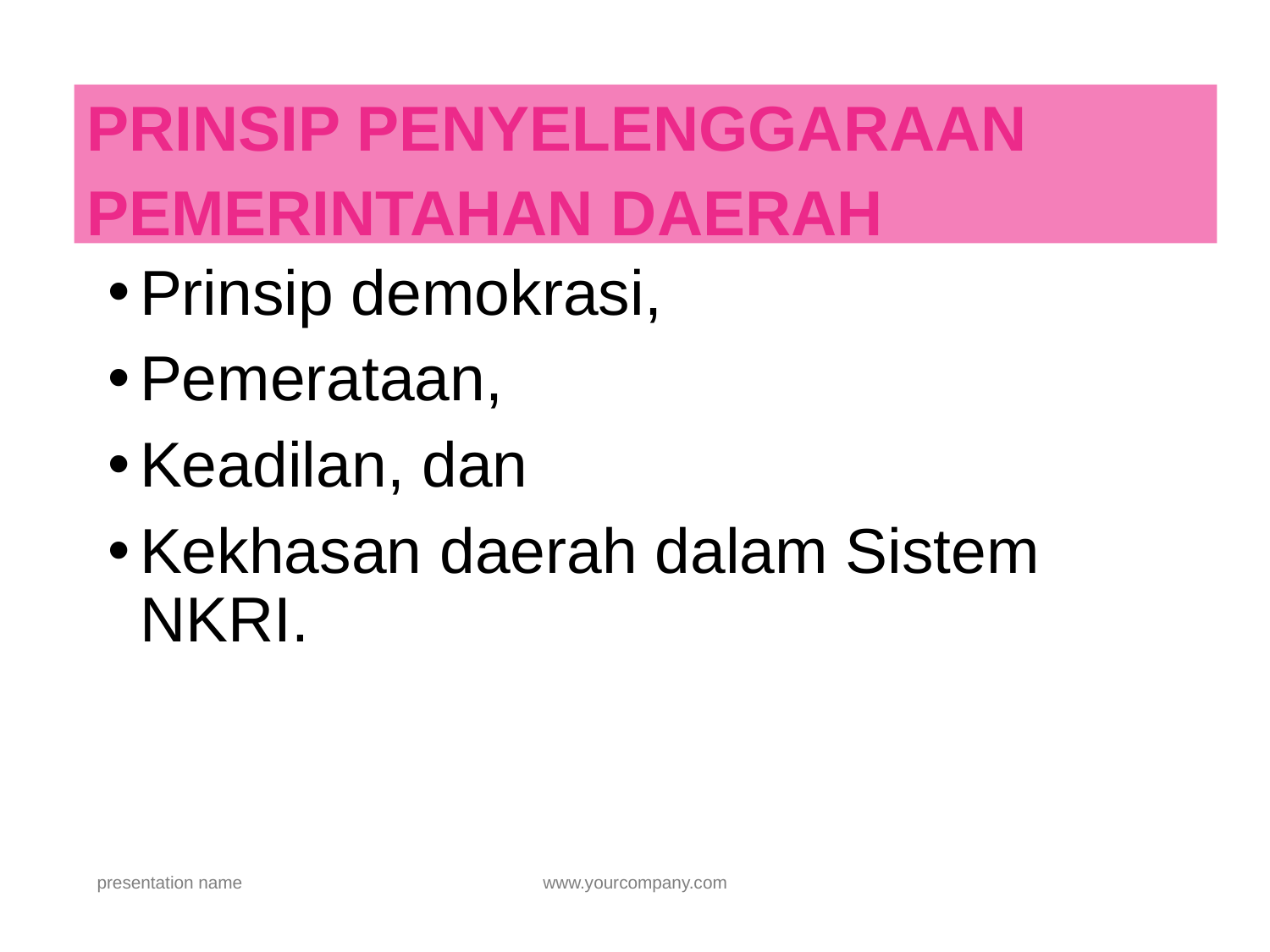

# PRINSIP PENYELENGGARAAN PEMERINTAHAN DAERAH
Prinsip demokrasi,
Pemerataan,
Keadilan, dan
Kekhasan daerah dalam Sistem NKRI.